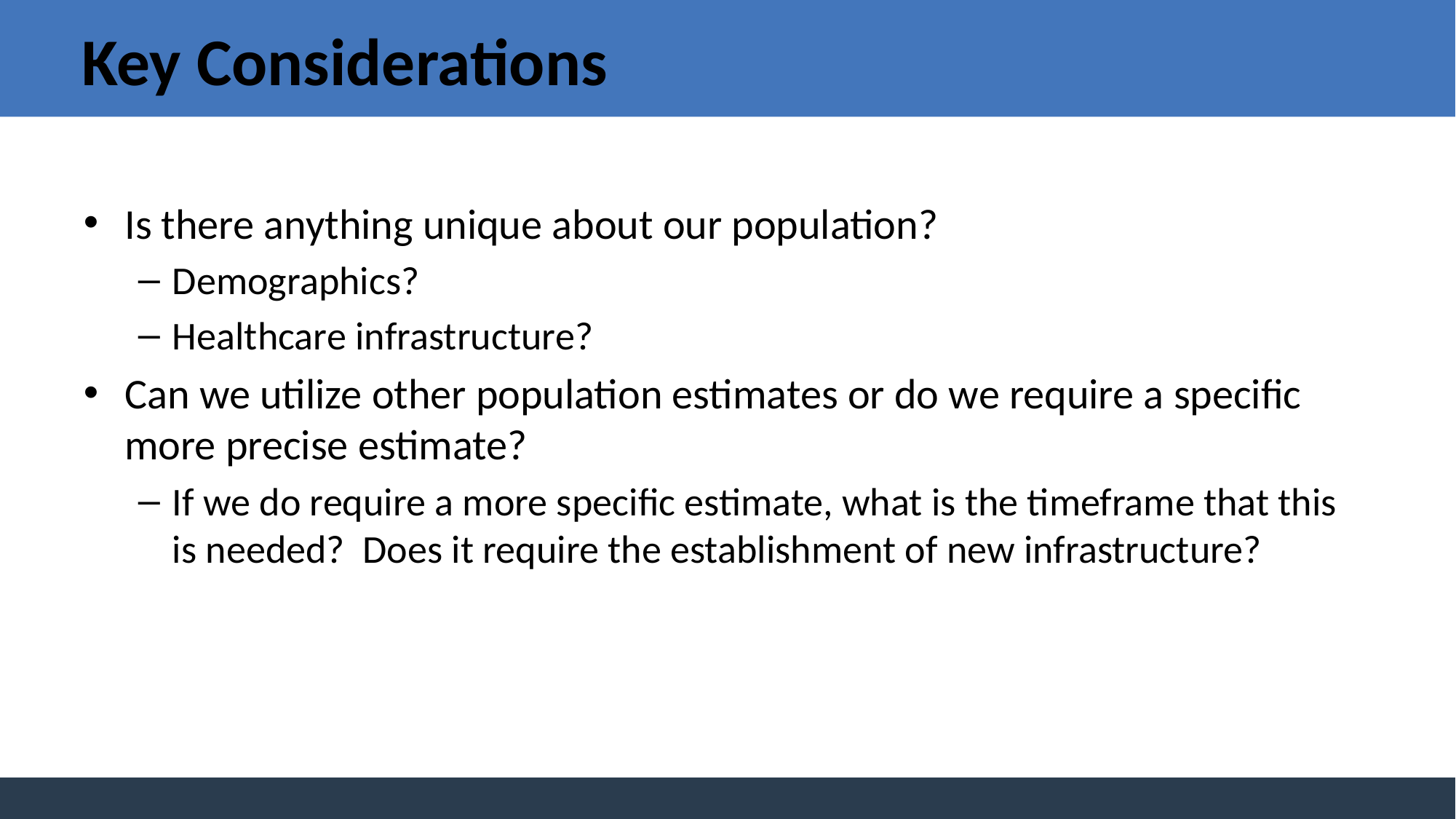

# Key Considerations
Is there anything unique about our population?
Demographics?
Healthcare infrastructure?
Can we utilize other population estimates or do we require a specific more precise estimate?
If we do require a more specific estimate, what is the timeframe that this is needed?  Does it require the establishment of new infrastructure?